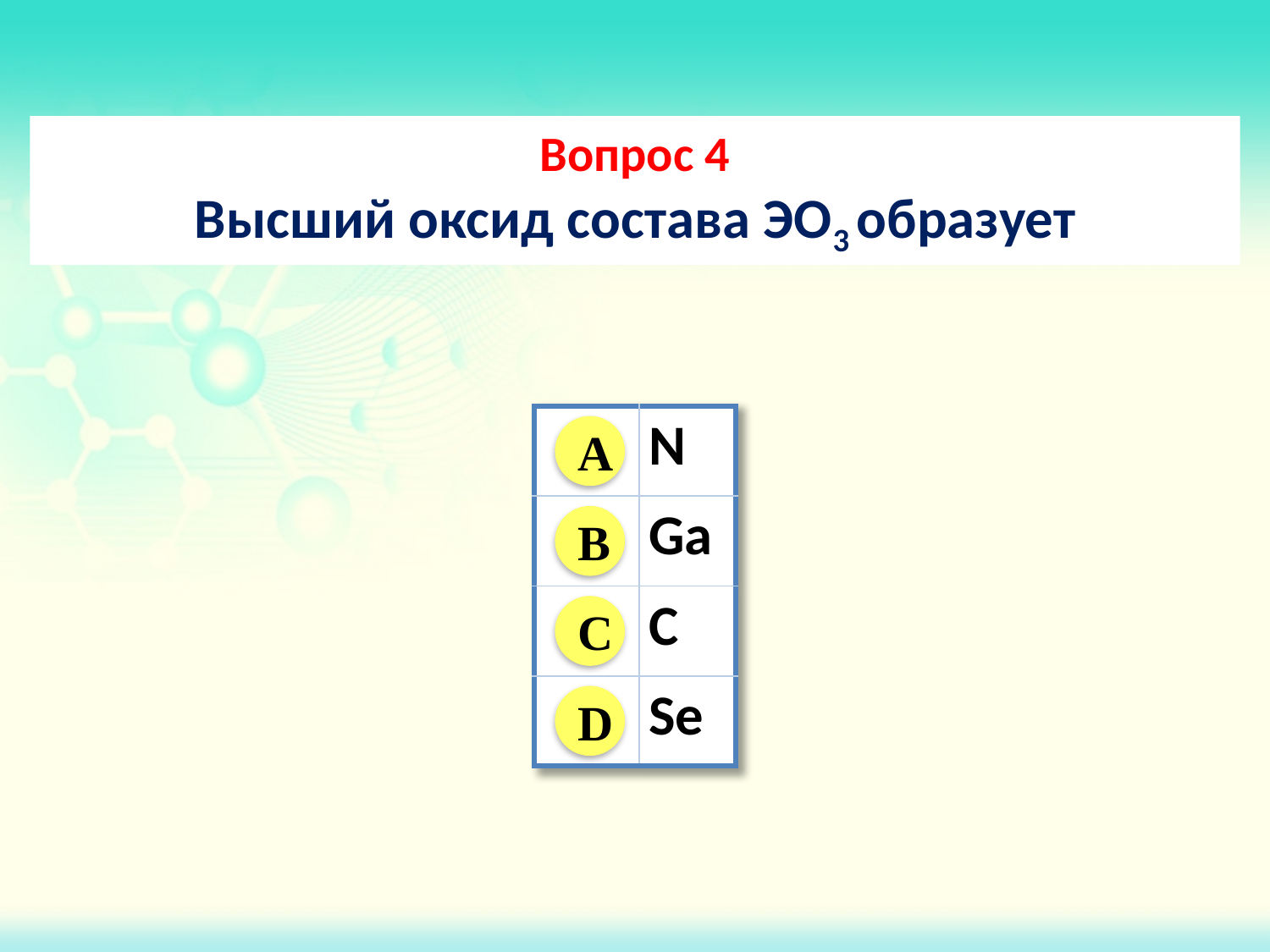

Вопрос 4
Высший оксид состава ЭO3 образует
|  | N |
| --- | --- |
|  | Ga |
|  | C |
|  | Se |
A
B
C
D